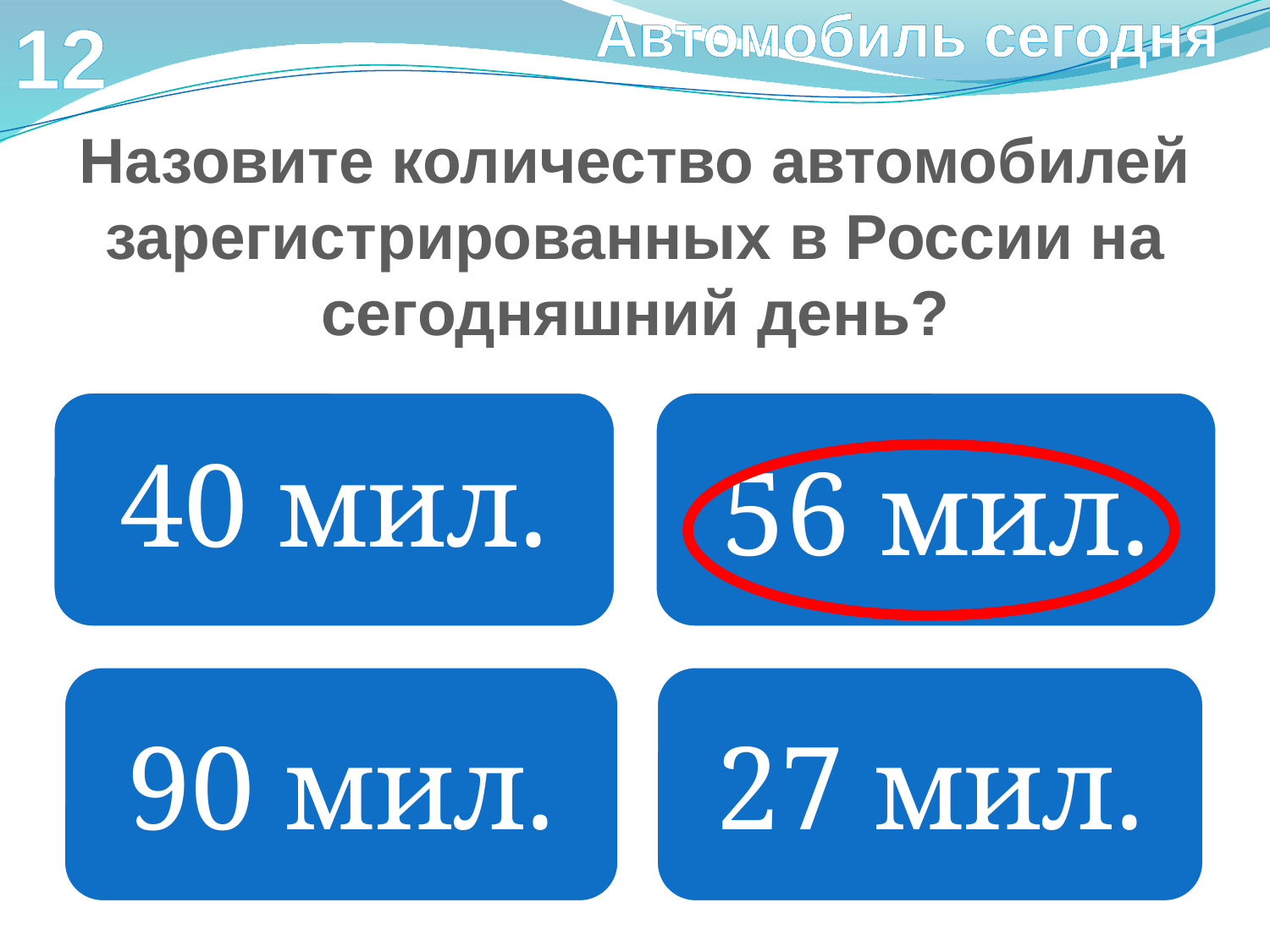

Автомобиль сегодня
12
Назовите количество автомобилей зарегистрированных в России на сегодняшний день?
40 мил.
56 мил.
90 мил.
27 мил.